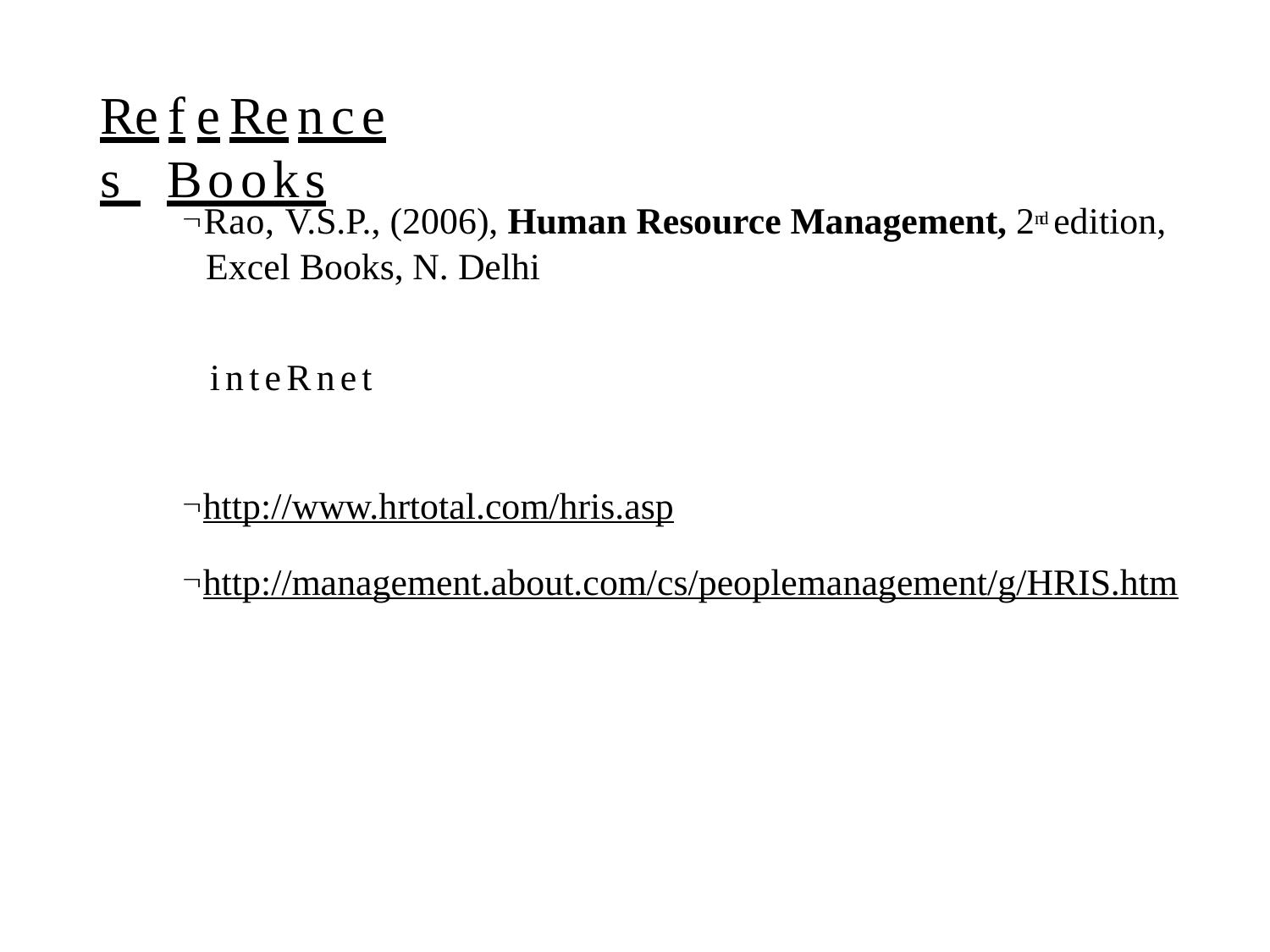

# RefeRences  Books
¬Rao, V.S.P., (2006), Human Resource Management, 2nd edition,
Excel Books, N. Delhi

inteRnet

¬http://www.hrtotal.com/hris.asp
¬http://management.about.com/cs/peoplemanagement/g/HRIS.htm